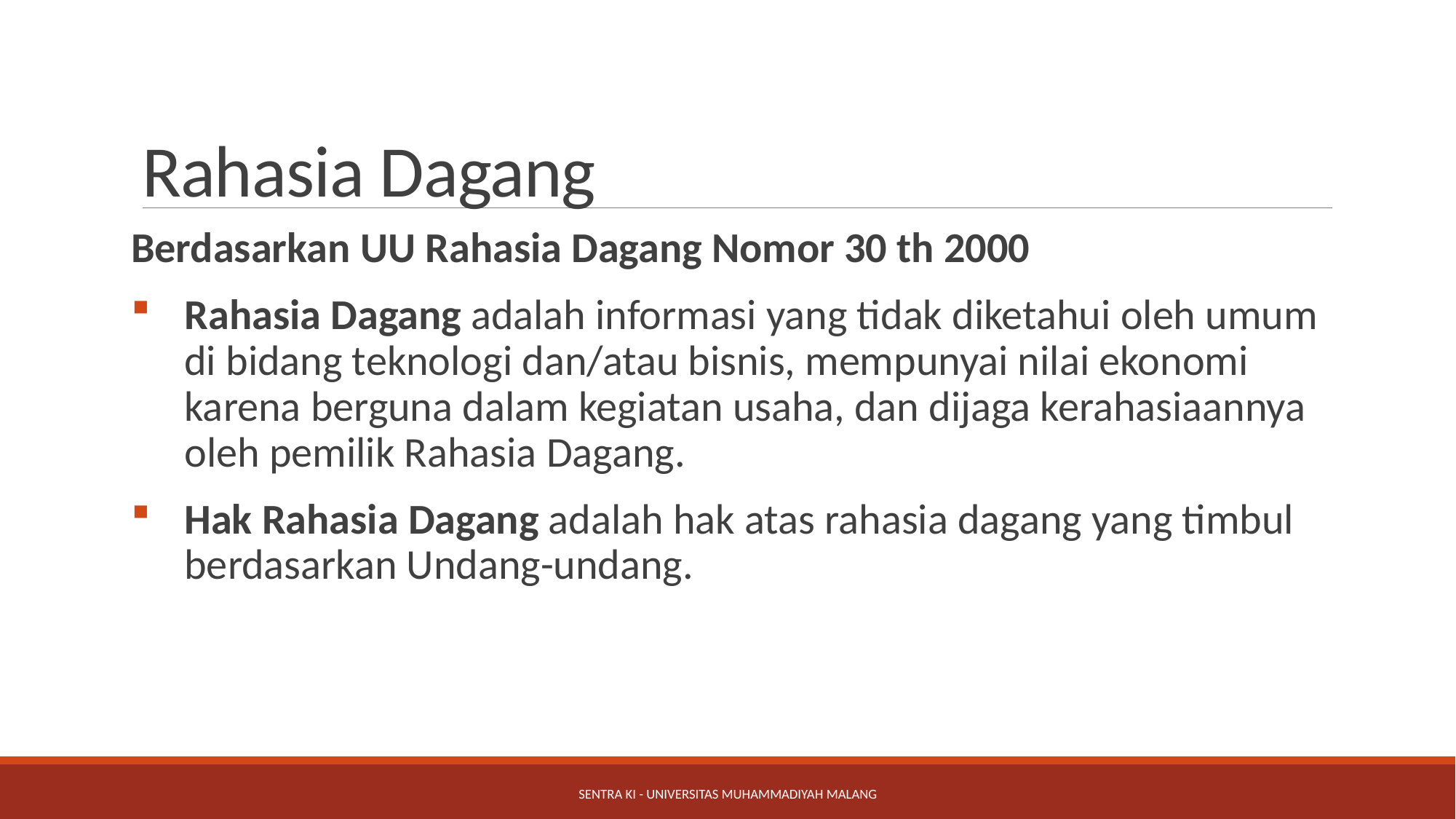

# Rahasia Dagang
Berdasarkan UU Rahasia Dagang Nomor 30 th 2000
Rahasia Dagang adalah informasi yang tidak diketahui oleh umum di bidang teknologi dan/atau bisnis, mempunyai nilai ekonomi karena berguna dalam kegiatan usaha, dan dijaga kerahasiaannya oleh pemilik Rahasia Dagang.
Hak Rahasia Dagang adalah hak atas rahasia dagang yang timbul berdasarkan Undang-undang.
Sentra KI - Universitas Muhammadiyah Malang